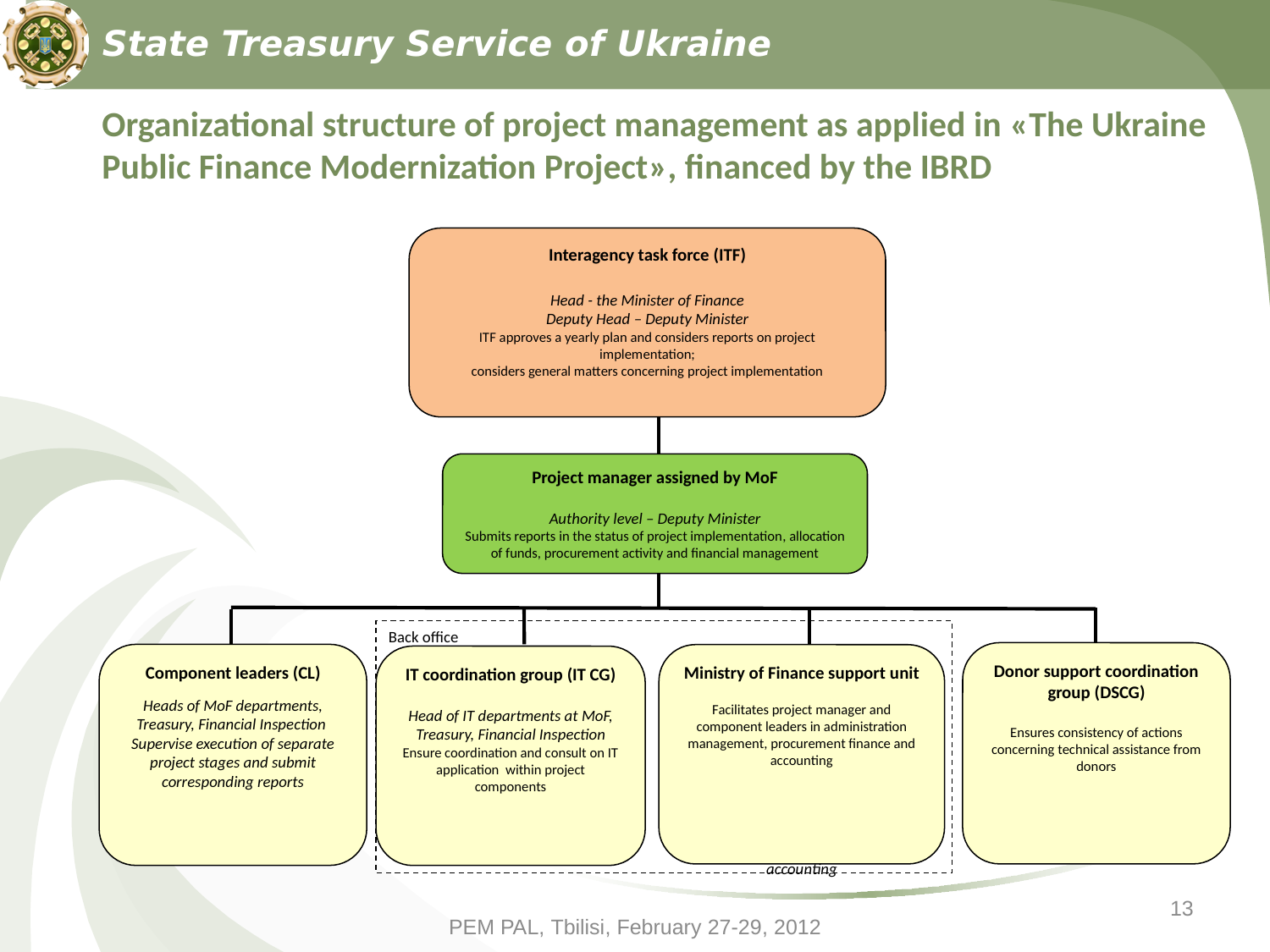

State Treasury Service of Ukraine

Organizational structure of project management as applied in «The Ukraine Public Finance Modernization Project», financed by the IBRD
Interagency task force (ITF)

Head - the Minister of Finance
Deputy Head – Deputy Minister
ITF approves a yearly plan and considers reports on project implementation;
considers general matters concerning project implementation

Project manager assigned by MoF

Authority level – Deputy Minister
Submits reports in the status of project implementation, allocation of funds, procurement activity and financial management

Back office
Donor support coordination group (DSCG)

Ensures consistency of actions concerning technical assistance from donors

Component leaders (CL)

Heads of MoF departments, Treasury, Financial Inspection
Supervise execution of separate project stages and submit corresponding reports

Ministry of Finance support unit
Facilitates project manager and component leaders in administration management, procurement finance and accounting

accounting

IT coordination group (IT CG)

Head of IT departments at MoF, Treasury, Financial Inspection
Ensure coordination and consult on IT application  within project components
13
PEM PAL, Tbilisi, February 27-29, 2012